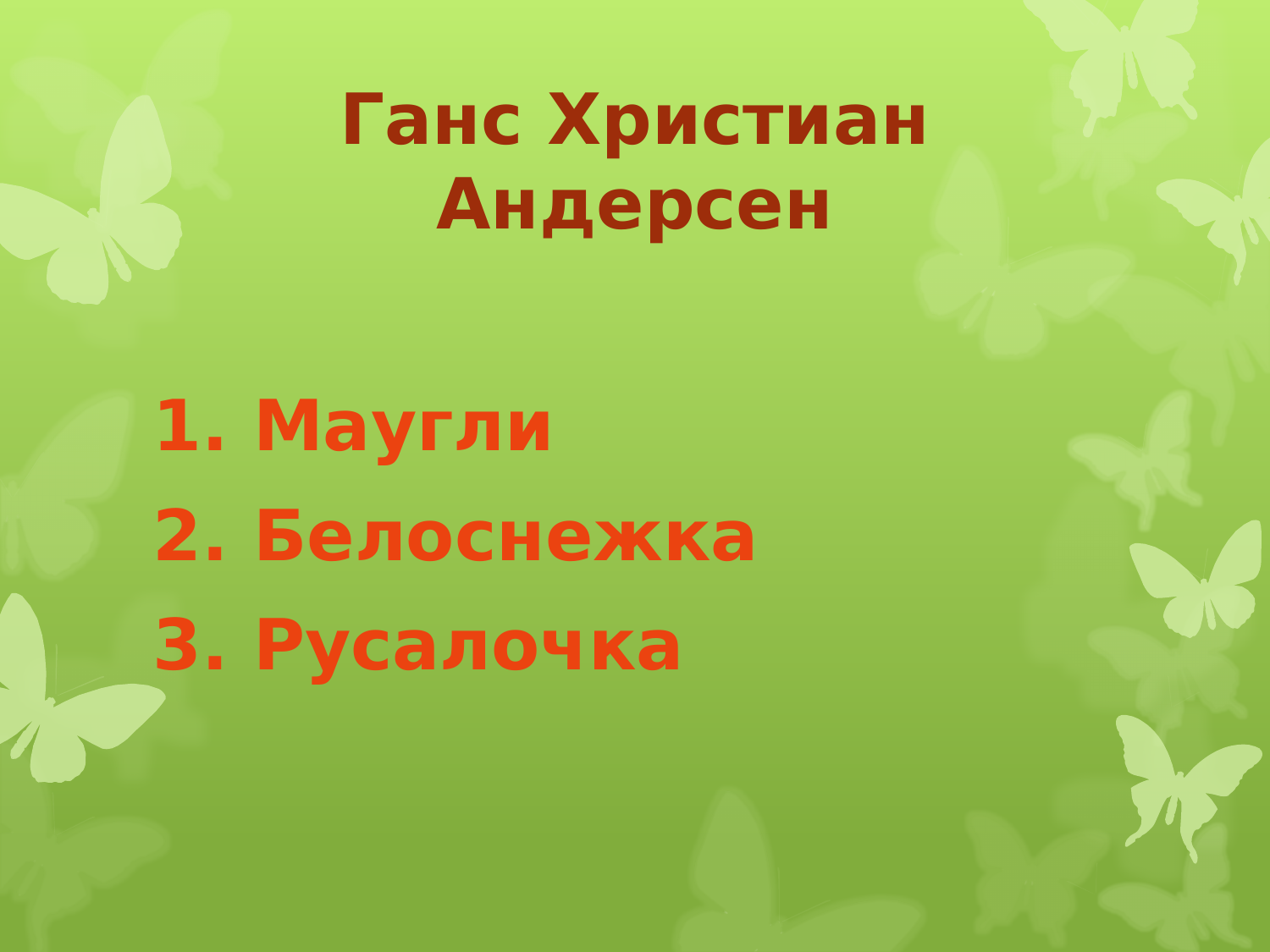

# Ганс Христиан Андерсен
1. Маугли
2. Белоснежка
3. Русалочка